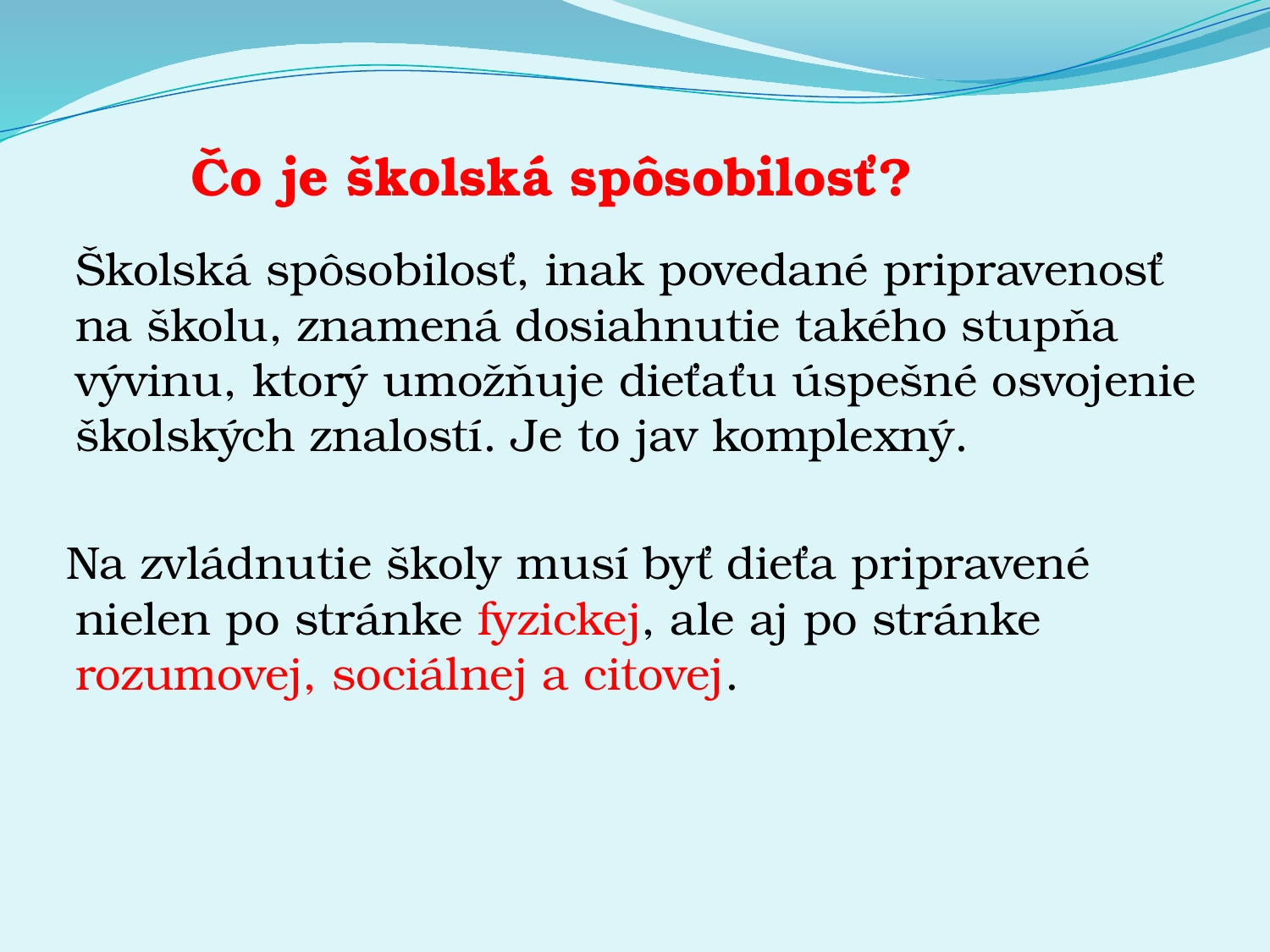

# Čo je školská spôsobilosť?
	Školská spôsobilosť, inak povedané pripravenosť na školu, znamená dosiahnutie takého stupňa vývinu, ktorý umožňuje dieťaťu úspešné osvojenie školských znalostí. Je to jav komplexný.

  Na zvládnutie školy musí byť dieťa pripravené nielen po stránke fyzickej, ale aj po stránke rozumovej, sociálnej a citovej.